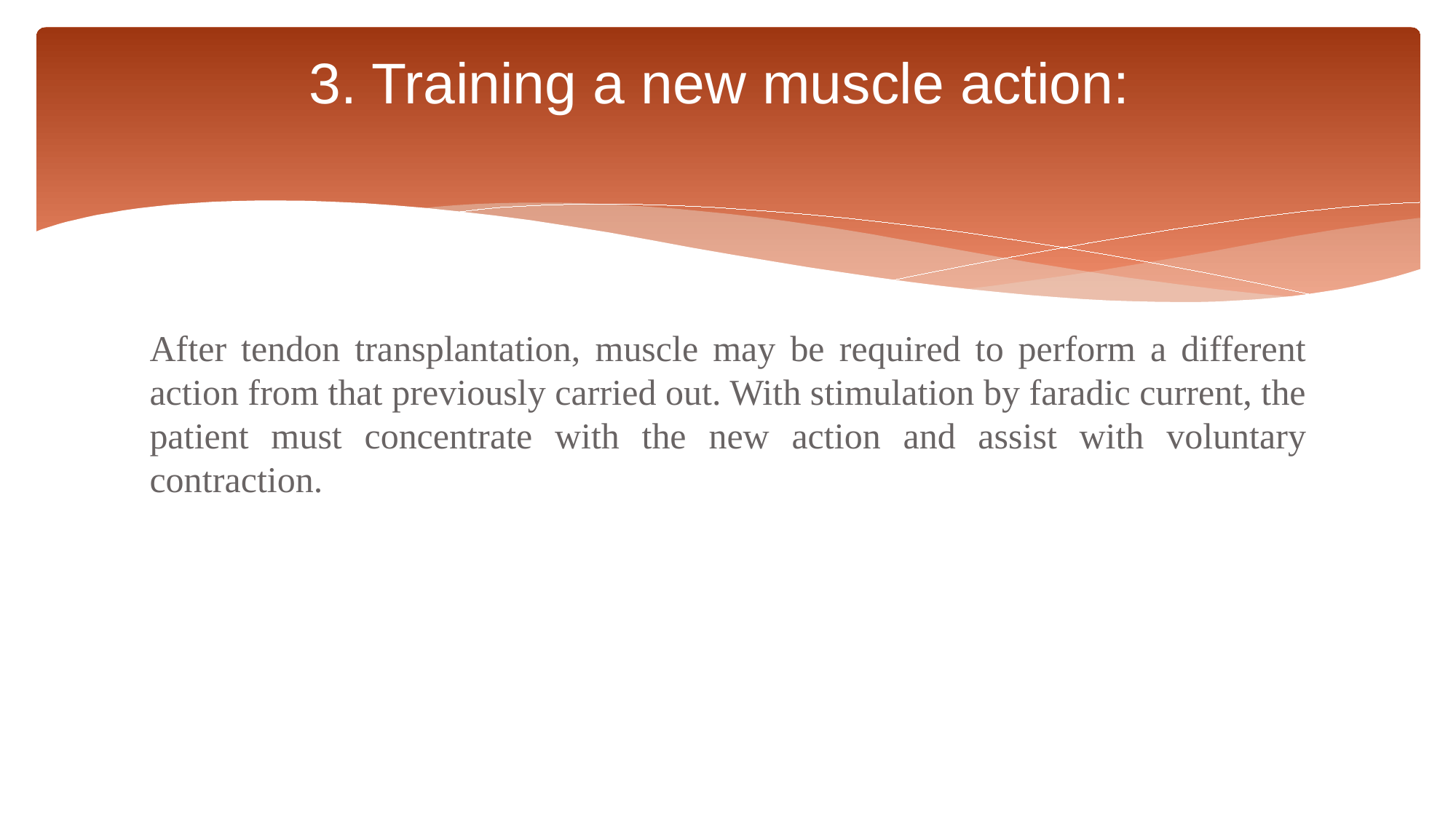

# 3. Training a new muscle action:
After tendon transplantation, muscle may be required to perform a different action from that previously carried out. With stimulation by faradic current, the patient must concentrate with the new action and assist with voluntary contraction.